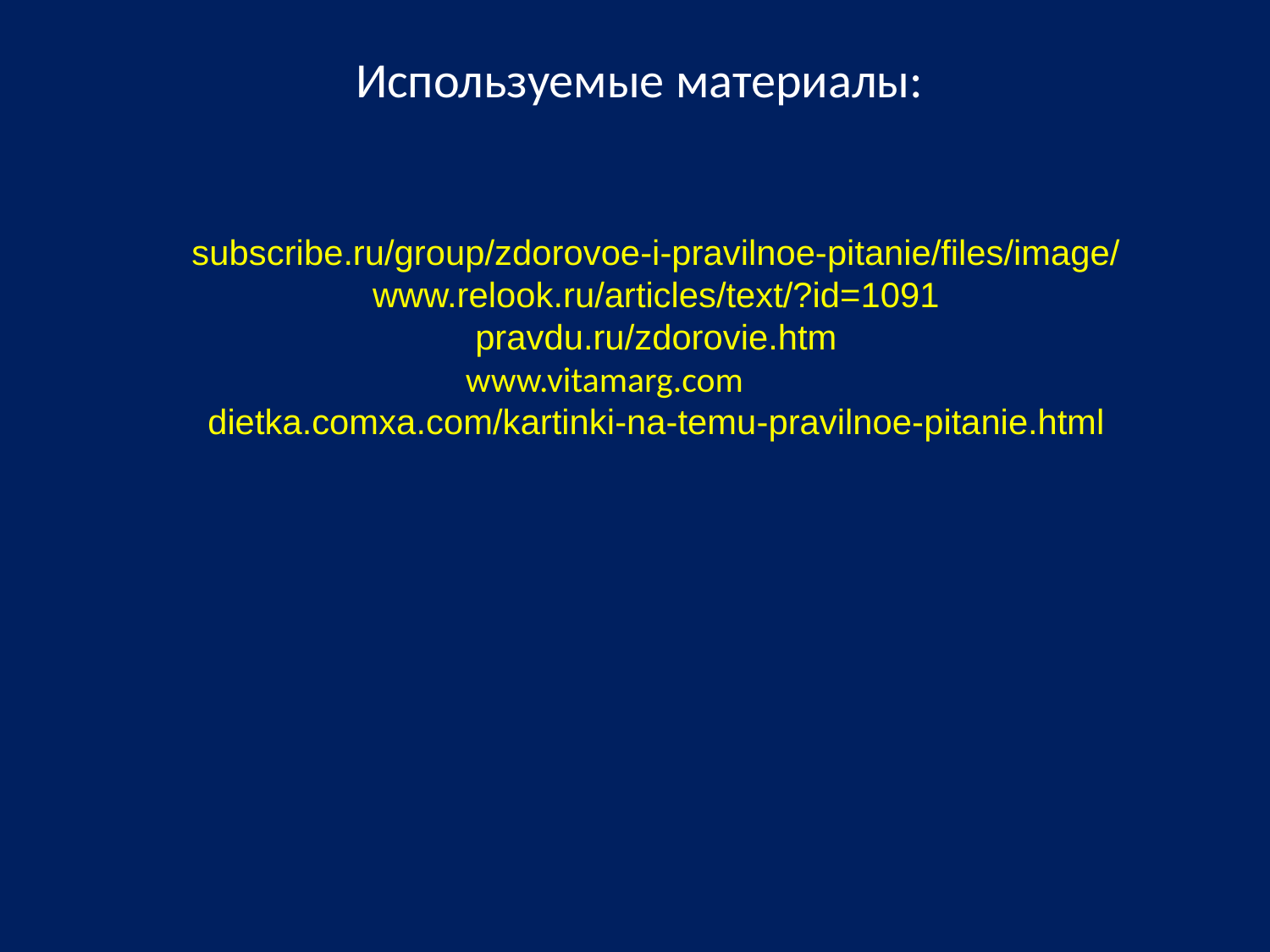

Используемые материалы:

subscribe.ru/group/zdorovoe-i-pravilnoe-pitanie/files/image/
www.relook.ru/articles/text/?id=1091
pravdu.ru/zdorovie.htm
www.vitamarg.com
dietka.comxa.com/kartinki-na-temu-pravilnoe-pitanie.html